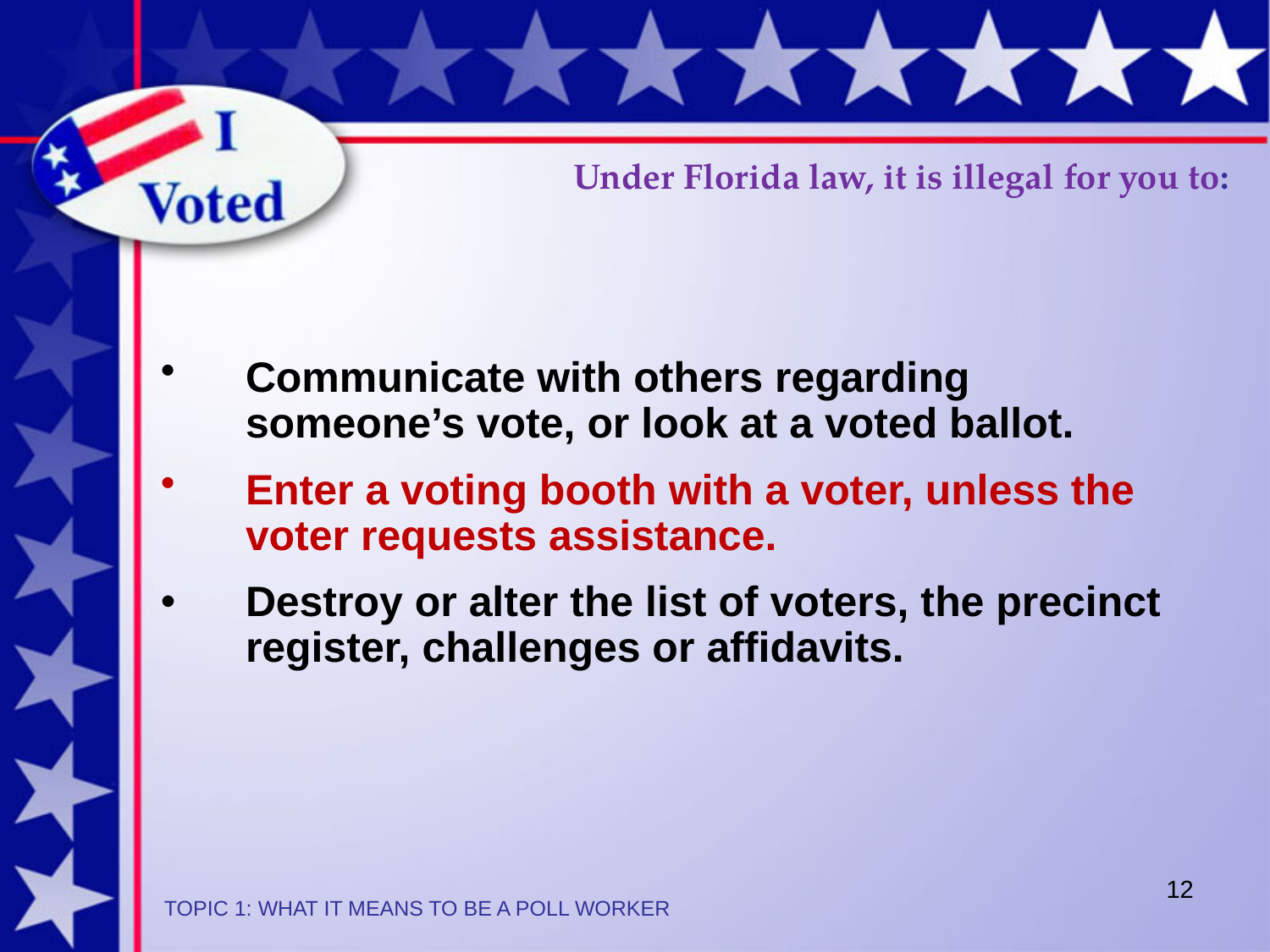

Under Florida law, it is illegal for you to:
Communicate with others regarding someone’s vote, or look at a voted ballot.
Enter a voting booth with a voter, unless the voter requests assistance.
Destroy or alter the list of voters, the precinct register, challenges or affidavits.
12
TOPIC 1: WHAT IT MEANS TO BE A POLL WORKER